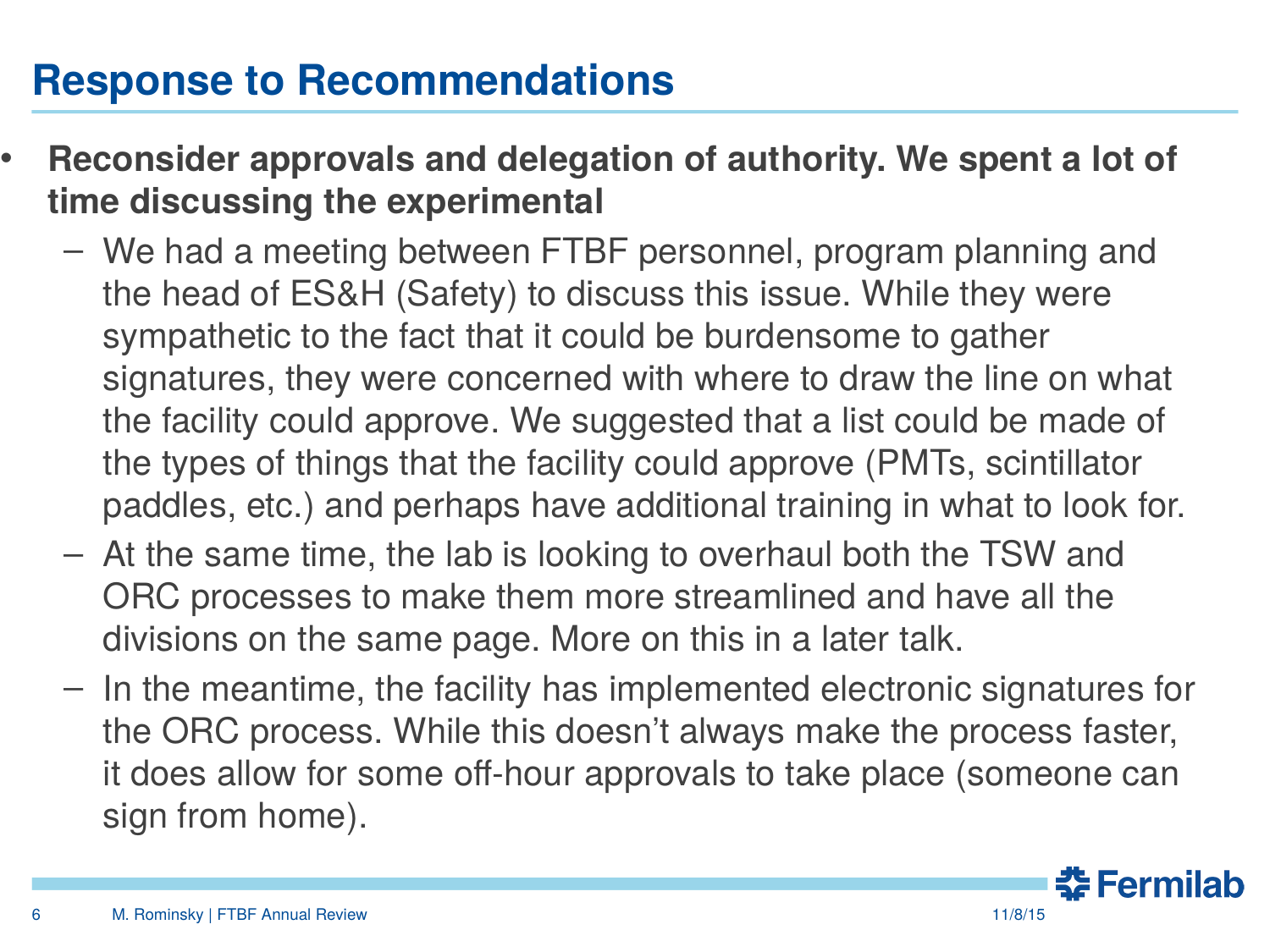

# Response to Recommendations
Reconsider approvals and delegation of authority. We spent a lot of time discussing the experimental
We had a meeting between FTBF personnel, program planning and the head of ES&H (Safety) to discuss this issue. While they were sympathetic to the fact that it could be burdensome to gather signatures, they were concerned with where to draw the line on what the facility could approve. We suggested that a list could be made of the types of things that the facility could approve (PMTs, scintillator paddles, etc.) and perhaps have additional training in what to look for.
At the same time, the lab is looking to overhaul both the TSW and ORC processes to make them more streamlined and have all the divisions on the same page. More on this in a later talk.
In the meantime, the facility has implemented electronic signatures for the ORC process. While this doesn’t always make the process faster, it does allow for some off-hour approvals to take place (someone can sign from home).

6
M. Rominsky | FTBF Annual Review
11/8/15